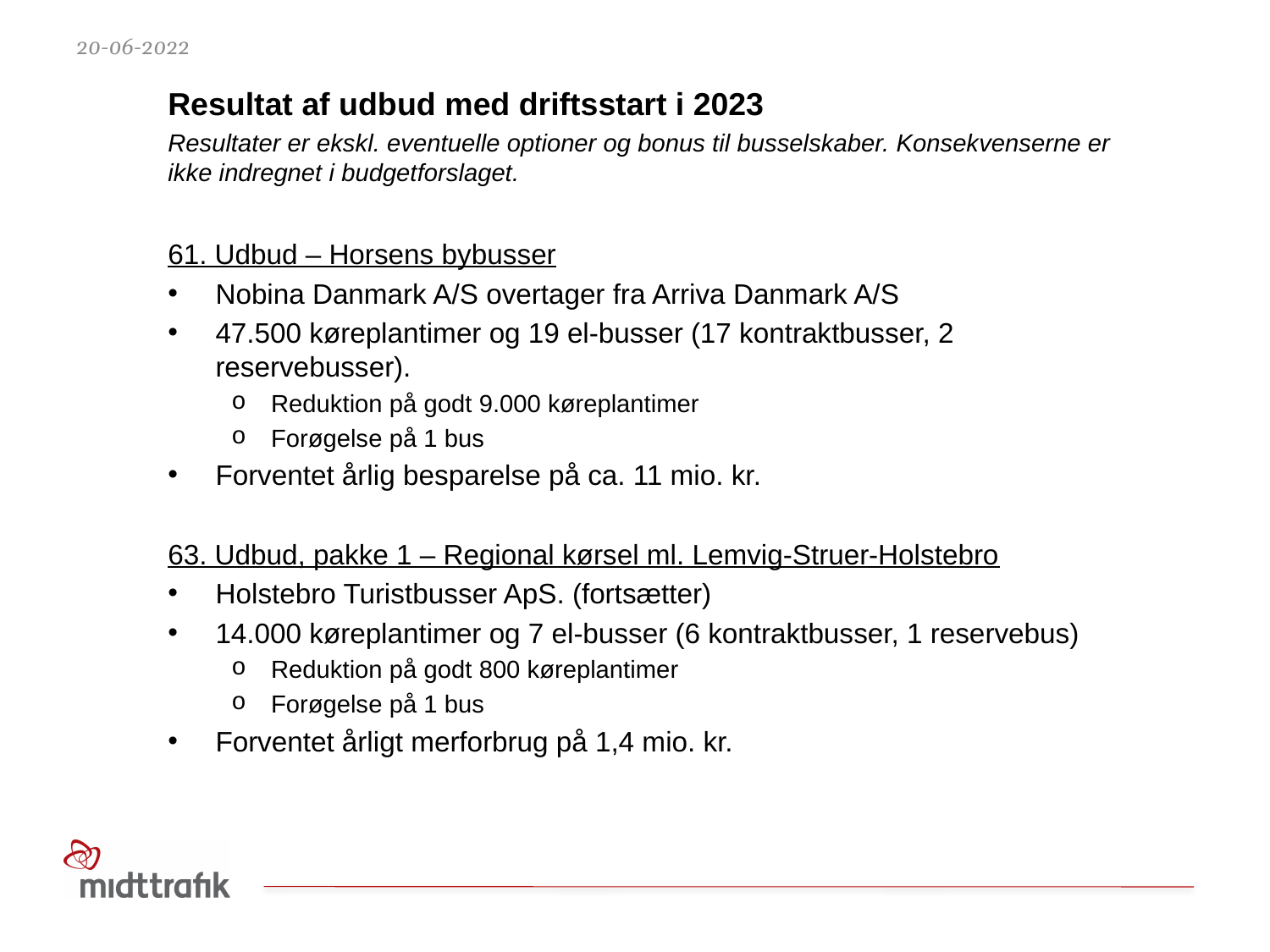

20-06-2022
Resultat af udbud med driftsstart i 2023
Resultater er ekskl. eventuelle optioner og bonus til busselskaber. Konsekvenserne er ikke indregnet i budgetforslaget.

61. Udbud – Horsens bybusser
Nobina Danmark A/S overtager fra Arriva Danmark A/S
47.500 køreplantimer og 19 el-busser (17 kontraktbusser, 2 reservebusser).
Reduktion på godt 9.000 køreplantimer
Forøgelse på 1 bus
Forventet årlig besparelse på ca. 11 mio. kr.

63. Udbud, pakke 1 – Regional kørsel ml. Lemvig-Struer-Holstebro
Holstebro Turistbusser ApS. (fortsætter)
14.000 køreplantimer og 7 el-busser (6 kontraktbusser, 1 reservebus)
Reduktion på godt 800 køreplantimer
Forøgelse på 1 bus
Forventet årligt merforbrug på 1,4 mio. kr.